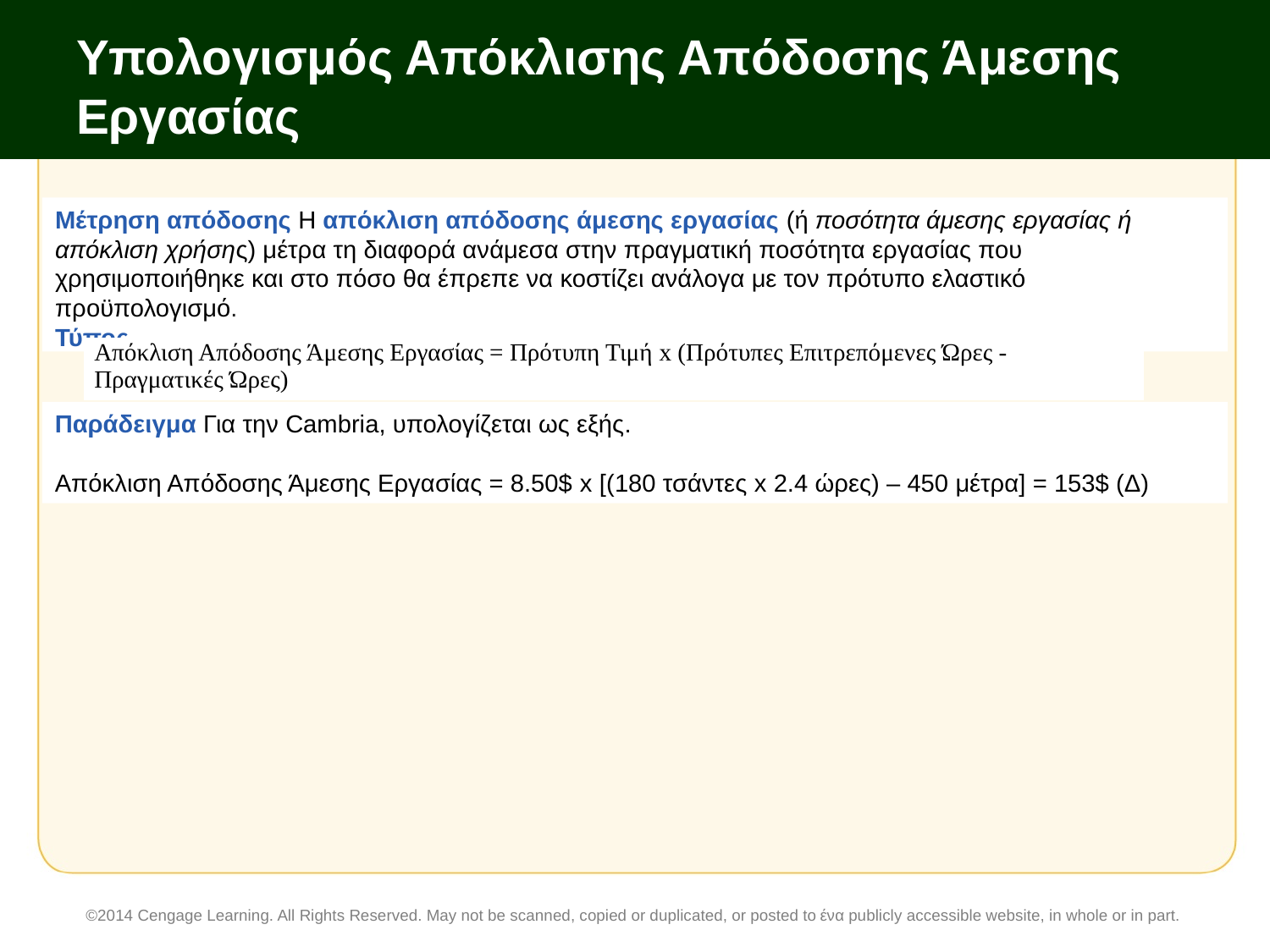

# Υπολογισμός Απόκλισης Απόδοσης Άμεσης Εργασίας
Μέτρηση απόδοσης Η απόκλιση απόδοσης άμεσης εργασίας (ή ποσότητα άμεσης εργασίας ή απόκλιση χρήσης) μέτρα τη διαφορά ανάμεσα στην πραγματική ποσότητα εργασίας που χρησιμοποιήθηκε και στο πόσο θα έπρεπε να κοστίζει ανάλογα με τον πρότυπο ελαστικό προϋπολογισμό.
Τύπος
| Απόκλιση Απόδοσης Άμεσης Εργασίας = Πρότυπη Τιμή x (Πρότυπες Επιτρεπόμενες Ώρες - Πραγματικές Ώρες) |
| --- |
Παράδειγμα Για την Cambria, υπολογίζεται ως εξής.

Απόκλιση Απόδοσης Άμεσης Εργασίας = 8.50$ x [(180 τσάντες x 2.4 ώρες) – 450 μέτρα] = 153$ (Δ)
©2014 Cengage Learning. All Rights Reserved. May not be scanned, copied or duplicated, or posted to ένα publicly accessible website, in whole or in part.